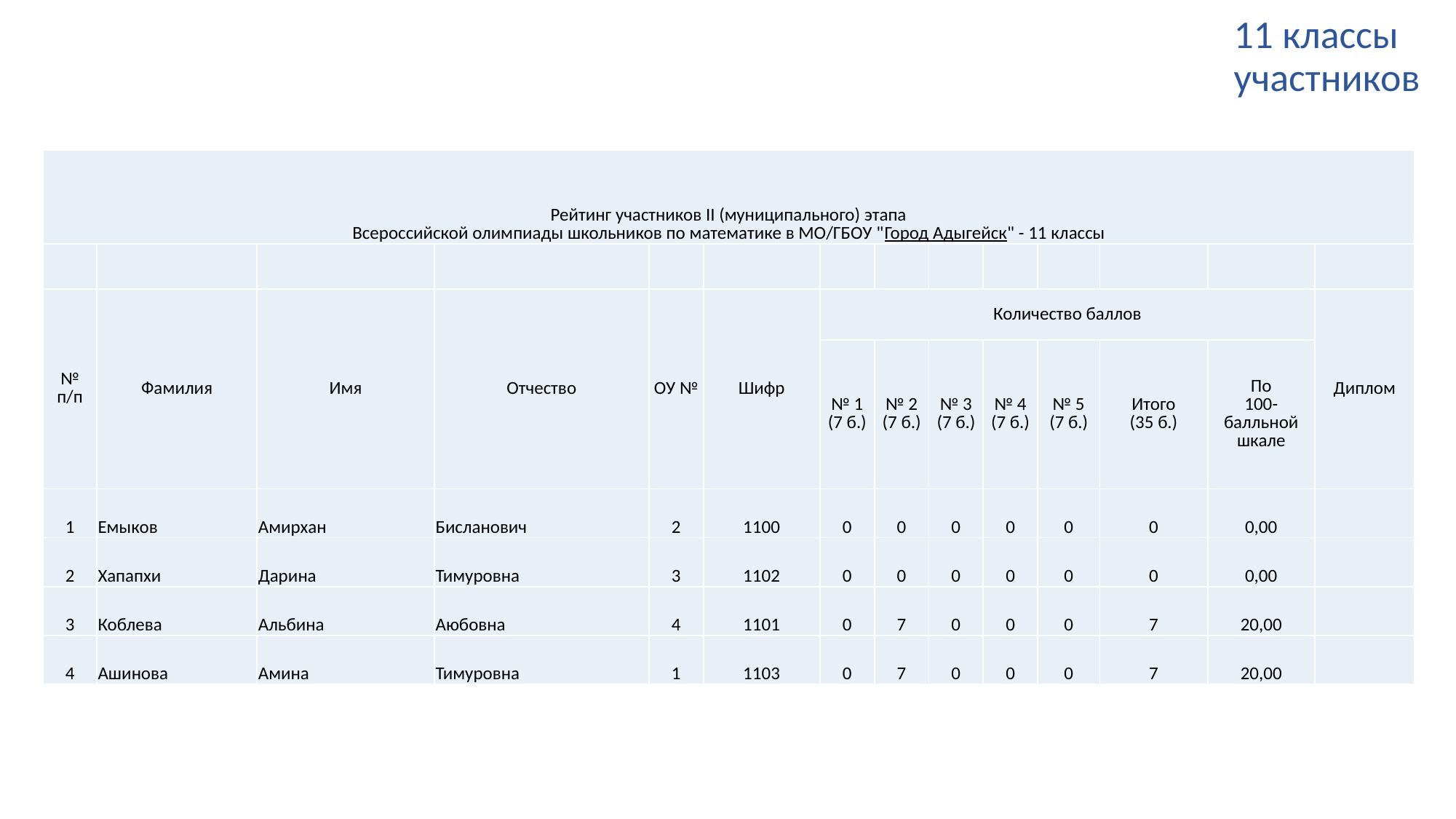

# 11 классы участников
| Рейтинг участников II (муниципального) этапа Всероссийской олимпиады школьников по математике в МО/ГБОУ "Город Адыгейск" - 11 классы |  |  |  |  |  |  |  |  |  |  |  |  |  |
| --- | --- | --- | --- | --- | --- | --- | --- | --- | --- | --- | --- | --- | --- |
|  |  |  |  |  |  |  |  |  |  |  |  |  |  |
| № п/п | Фамилия | Имя | Отчество | ОУ № | Шифр | Количество баллов |  |  |  |  |  |  | Диплом |
|  |  |  |  |  |  | № 1 (7 б.) | № 2 (7 б.) | № 3 (7 б.) | № 4 (7 б.) | № 5 (7 б.) | Итого (35 б.) | По 100-балльной шкале |  |
| 1 | Емыков | Амирхан | Бисланович | 2 | 1100 | 0 | 0 | 0 | 0 | 0 | 0 | 0,00 |  |
| 2 | Хапапхи | Дарина | Тимуровна | 3 | 1102 | 0 | 0 | 0 | 0 | 0 | 0 | 0,00 |  |
| 3 | Коблева | Альбина | Аюбовна | 4 | 1101 | 0 | 7 | 0 | 0 | 0 | 7 | 20,00 |  |
| 4 | Ашинова | Амина | Тимуровна | 1 | 1103 | 0 | 7 | 0 | 0 | 0 | 7 | 20,00 |  |